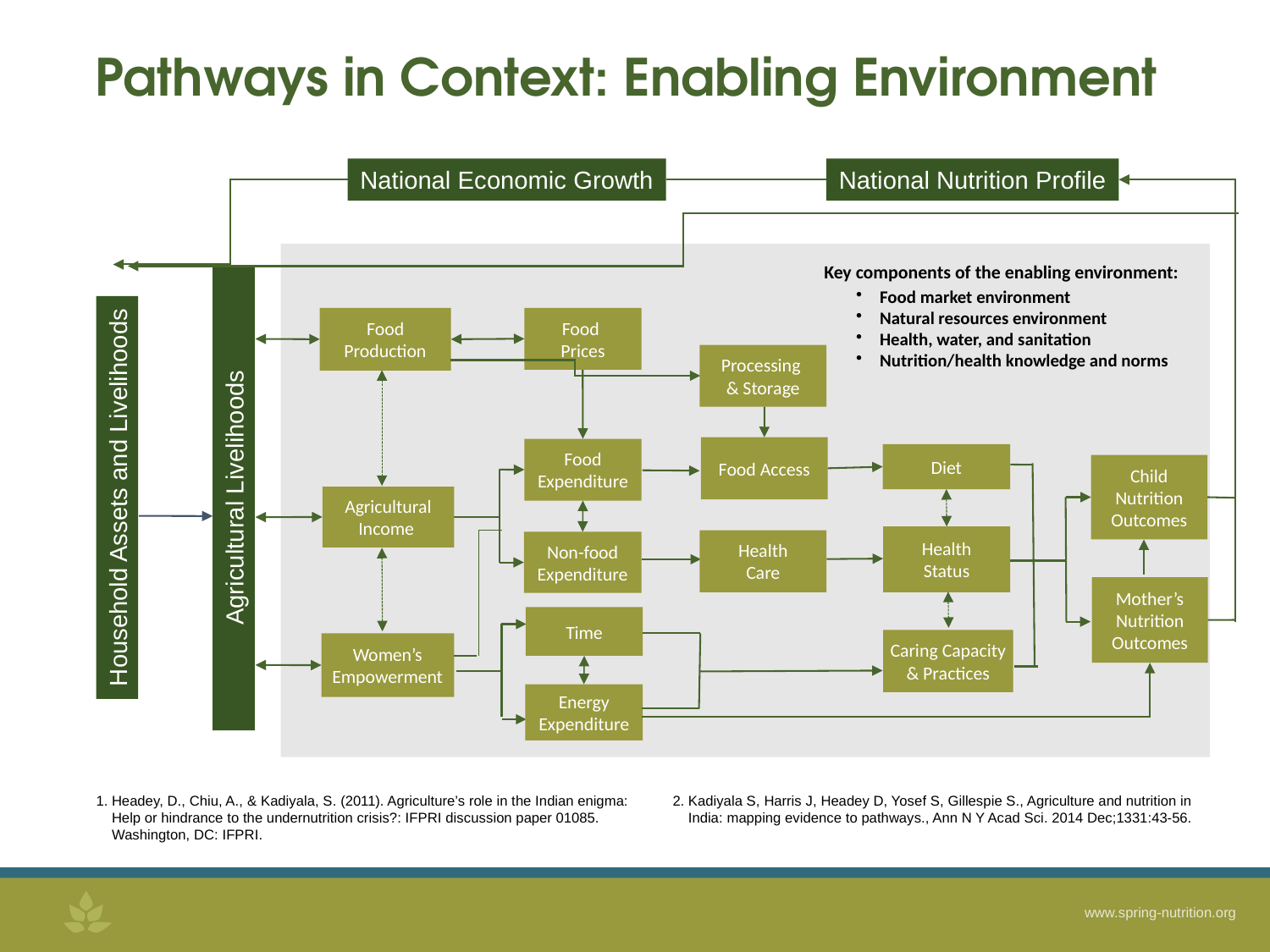

# Pathways in Context: Enabling Environment
National Economic Growth
National Nutrition Profile

Key components of the enabling environment:
Food market environment
Natural resources environment
Health, water, and sanitation
Nutrition/health knowledge and norms
Food Production
Food
Prices
Processing
& Storage
Food Access
Food Expenditure
Diet
Child Nutrition Outcomes
Household Assets and Livelihoods
Agricultural Livelihoods
Agricultural Income
Health
Status
Health
Care
Non-food Expenditure
Mother’s Nutrition Outcomes
Time
Caring Capacity & Practices
Women’s Empowerment
Energy Expenditure
Headey, D., Chiu, A., & Kadiyala, S. (2011). Agriculture’s role in the Indian enigma: Help or hindrance to the undernutrition crisis?: IFPRI discussion paper 01085. Washington, DC: IFPRI.
Kadiyala S, Harris J, Headey D, Yosef S, Gillespie S., Agriculture and nutrition in India: mapping evidence to pathways., Ann N Y Acad Sci. 2014 Dec;1331:43-56.